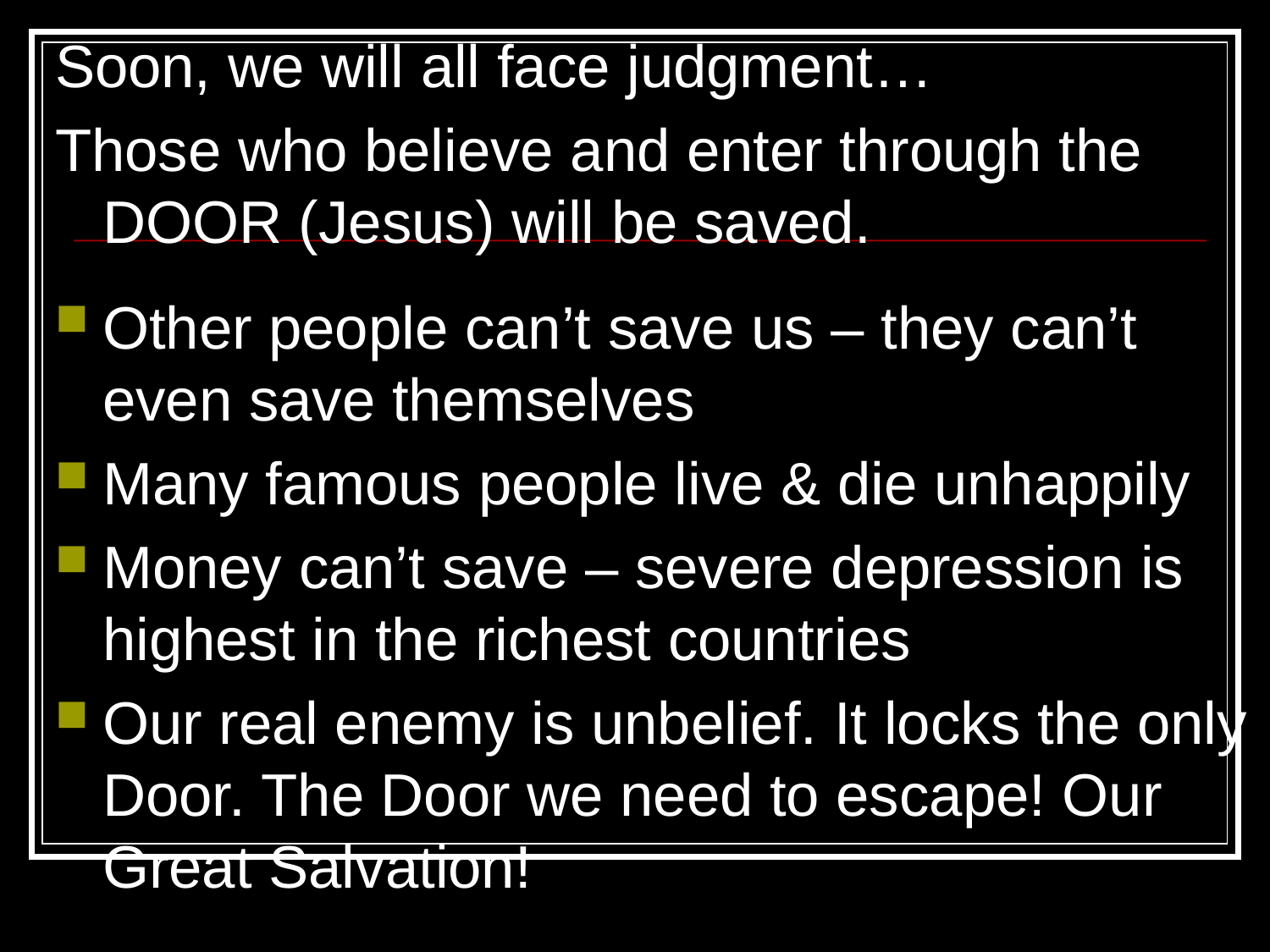

Soon, we will all face judgment…
Those who believe and enter through the DOOR (Jesus) will be saved.

Other people can’t save us – they can’t even save themselves
Many famous people live & die unhappily
Money can’t save – severe depression is highest in the richest countries
Our real enemy is unbelief. It locks the only Door. The Door we need to escape! Our Great Salvation!